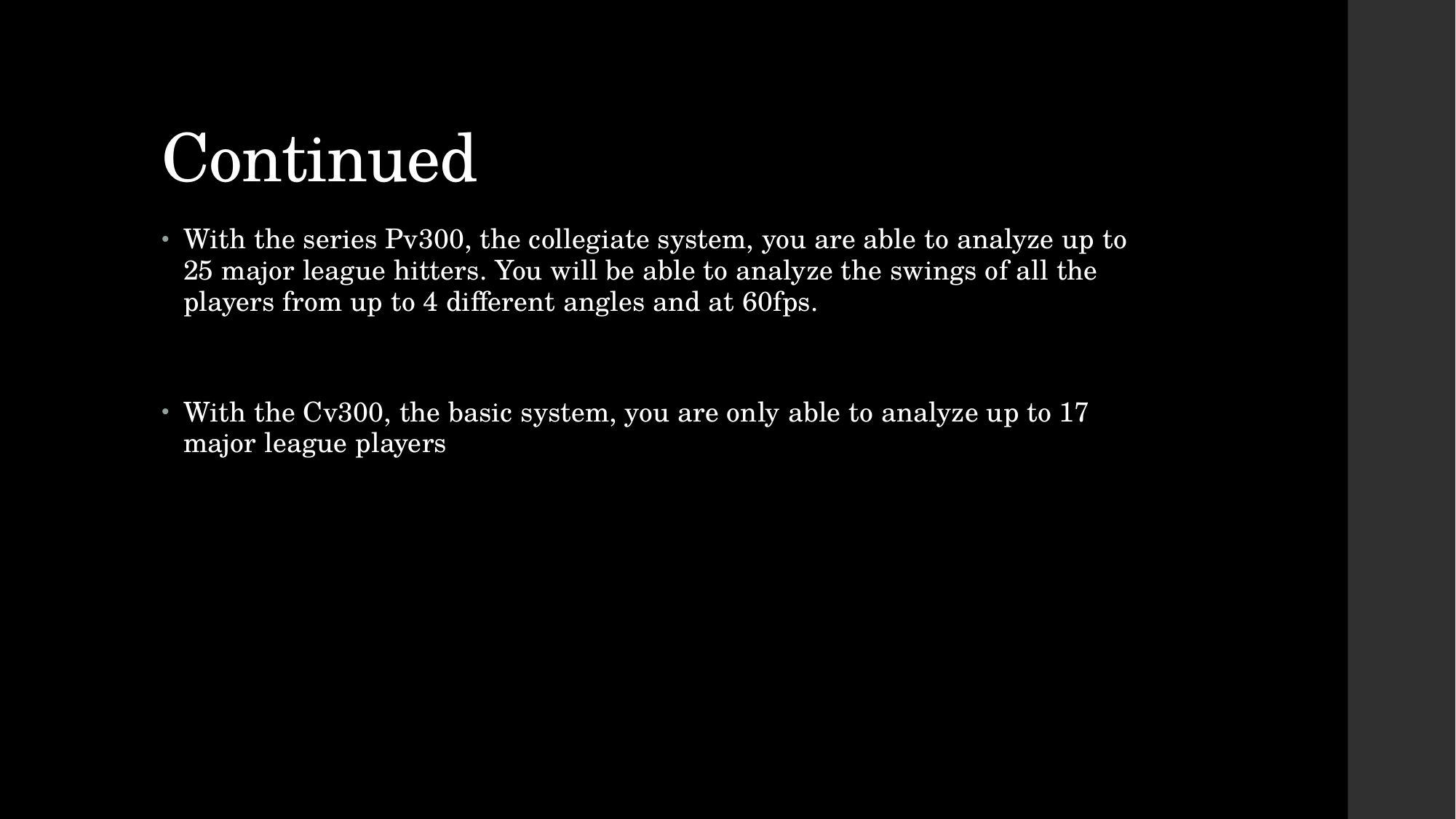

# Continued
With the series Pv300, the collegiate system, you are able to analyze up to 25 major league hitters. You will be able to analyze the swings of all the players from up to 4 different angles and at 60fps.

With the Cv300, the basic system, you are only able to analyze up to 17 major league players